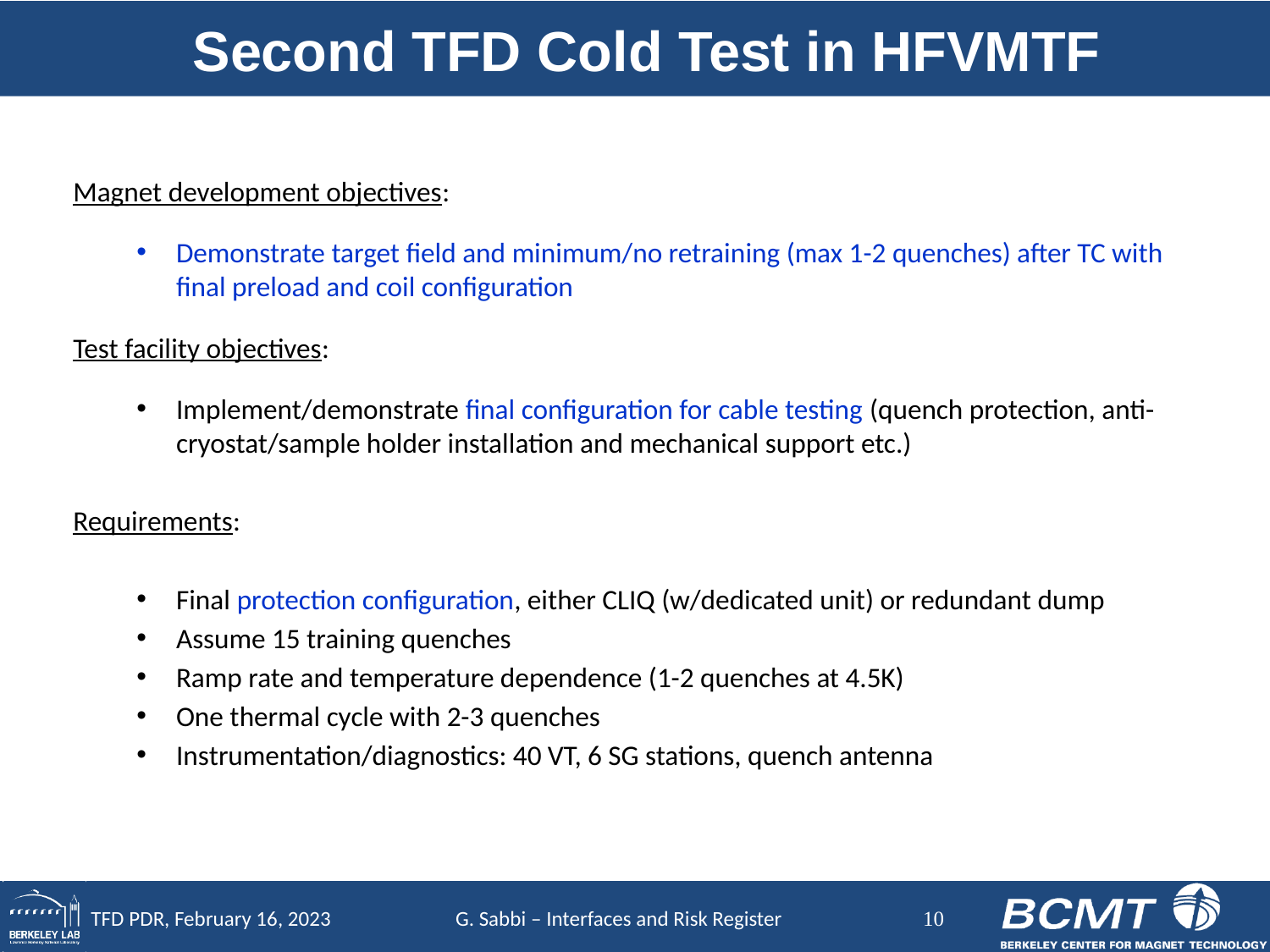

# Second TFD Cold Test in HFVMTF
Magnet development objectives:

Demonstrate target field and minimum/no retraining (max 1-2 quenches) after TC with final preload and coil configuration

Test facility objectives:

Implement/demonstrate final configuration for cable testing (quench protection, anti-cryostat/sample holder installation and mechanical support etc.)

Requirements:

Final protection configuration, either CLIQ (w/dedicated unit) or redundant dump
Assume 15 training quenches
Ramp rate and temperature dependence (1-2 quenches at 4.5K)
One thermal cycle with 2-3 quenches
Instrumentation/diagnostics: 40 VT, 6 SG stations, quench antenna